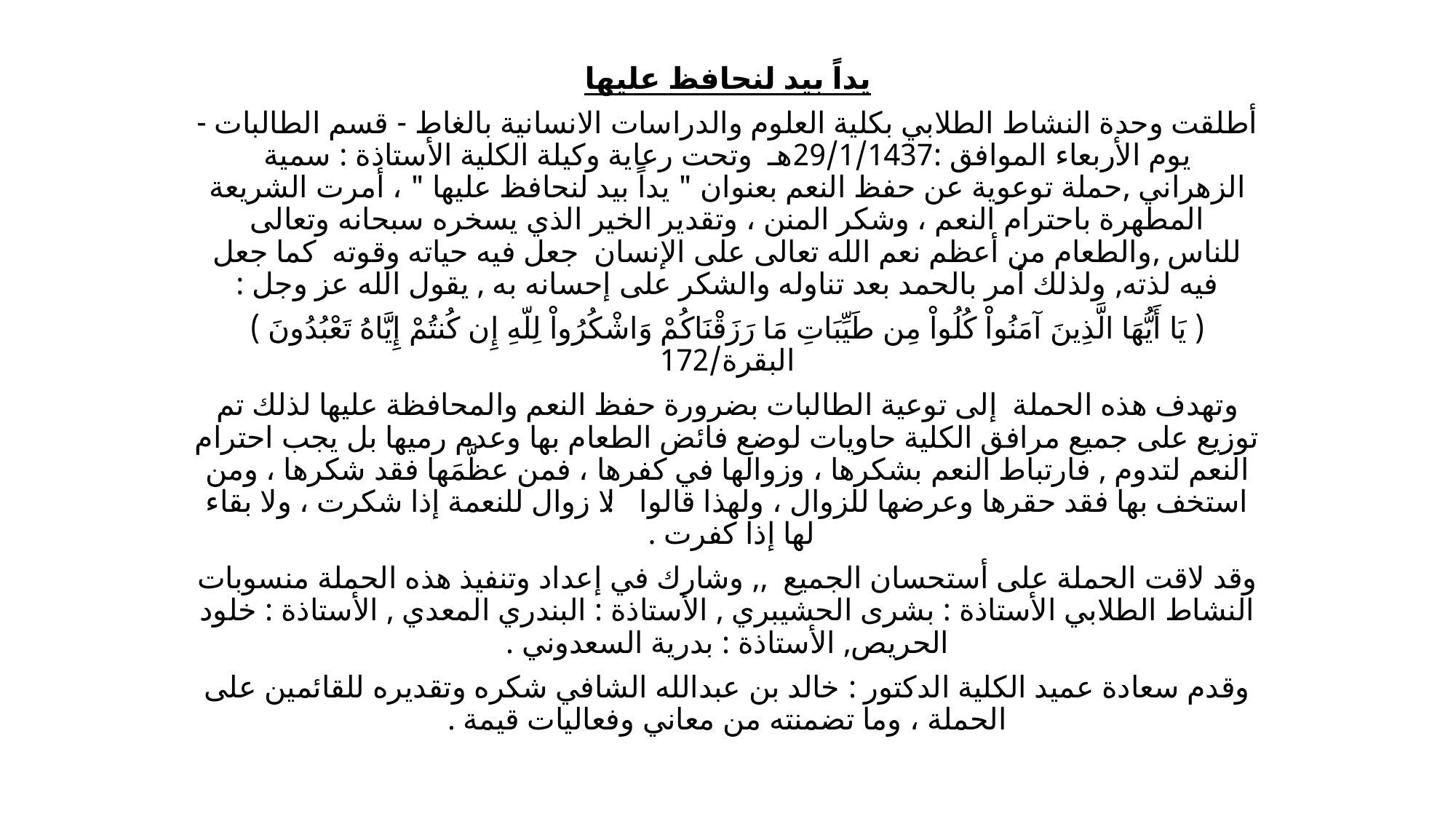

يداً بيد لنحافظ عليها
أطلقت وحدة النشاط الطلابي بكلية العلوم والدراسات الانسانية بالغاط - قسم الطالبات - يوم الأربعاء الموافق :29/1/1437هـ  وتحت رعاية وكيلة الكلية الأستاذة : سمية الزهراني ,حملة توعوية عن حفظ النعم بعنوان " يداً بيد لنحافظ عليها " ، أمرت الشريعة المطهرة باحترام النعم ، وشكر المنن ، وتقدير الخير الذي يسخره سبحانه وتعالى للناس ,والطعام من أعظم نعم الله تعالى على الإنسان  جعل فيه حياته وقوته  كما جعل فيه لذته, ولذلك أمر بالحمد بعد تناوله والشكر على إحسانه به , يقول الله عز وجل :
( يَا أَيُّهَا الَّذِينَ آمَنُواْ كُلُواْ مِن طَيِّبَاتِ مَا رَزَقْنَاكُمْ وَاشْكُرُواْ لِلّهِ إِن كُنتُمْ إِيَّاهُ تَعْبُدُونَ ) البقرة/172
وتهدف هذه الحملة  إلى توعية الطالبات بضرورة حفظ النعم والمحافظة عليها لذلك تم توزيع على جميع مرافق الكلية حاويات لوضع فائض الطعام بها وعدم رميها بل يجب احترام النعم لتدوم , فارتباط النعم بشكرها ، وزوالها في كفرها ، فمن عظَّمَها فقد شكرها ، ومن استخف بها فقد حقرها وعرضها للزوال ، ولهذا قالوا : لا زوال للنعمة إذا شكرت ، ولا بقاء لها إذا كفرت .
وقد لاقت الحملة على أستحسان الجميع  ,, وشارك في إعداد وتنفيذ هذه الحملة منسوبات النشاط الطلابي الأستاذة : بشرى الحشيبري , الأستاذة : البندري المعدي , الأستاذة : خلود الحريص, الأستاذة : بدرية السعدوني .
وقدم سعادة عميد الكلية الدكتور : خالد بن عبدالله الشافي شكره وتقديره للقائمين على الحملة ، وما تضمنته من معاني وفعاليات قيمة .